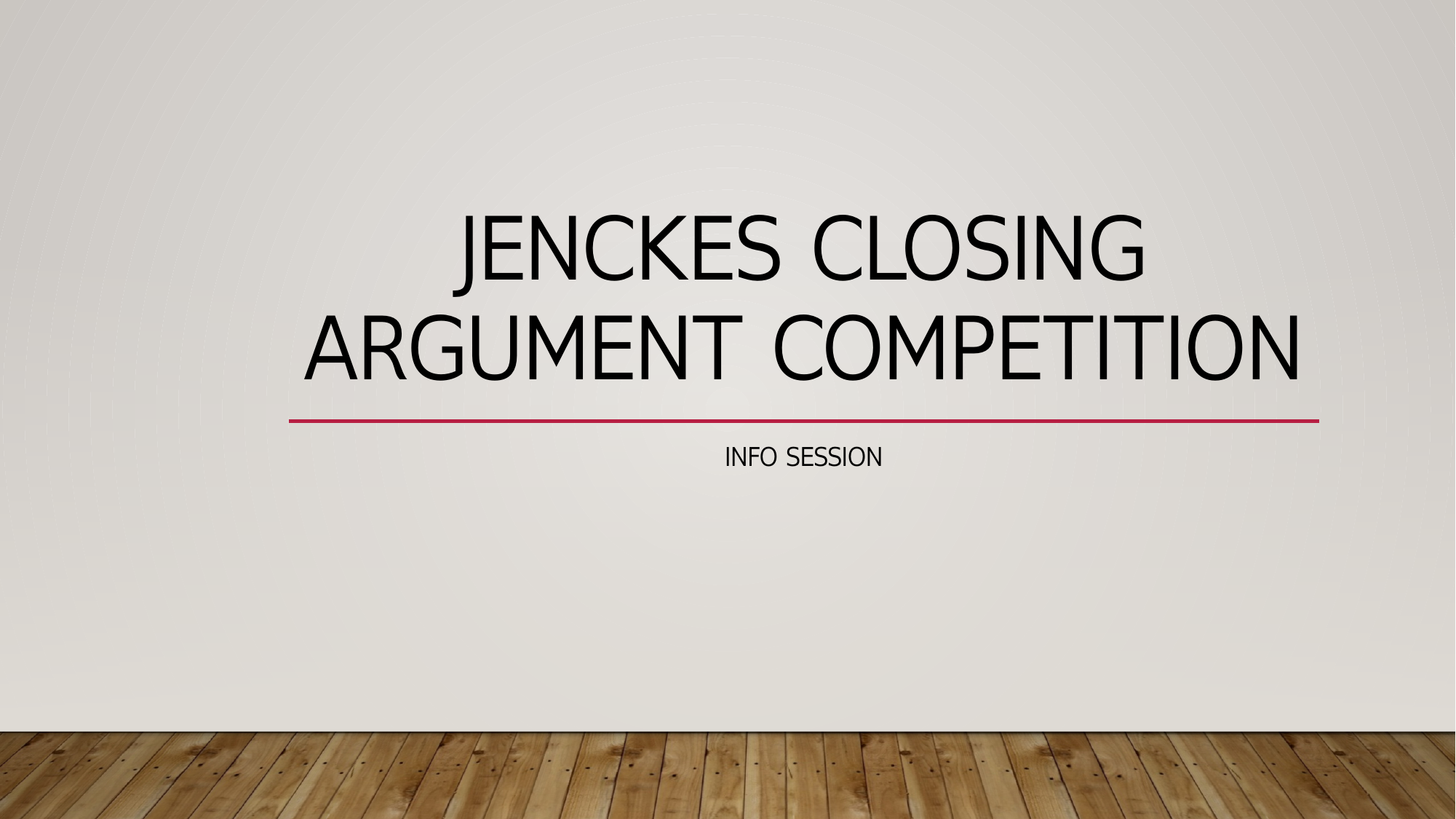

# Jenckes Closing Argument Competition
Info Session